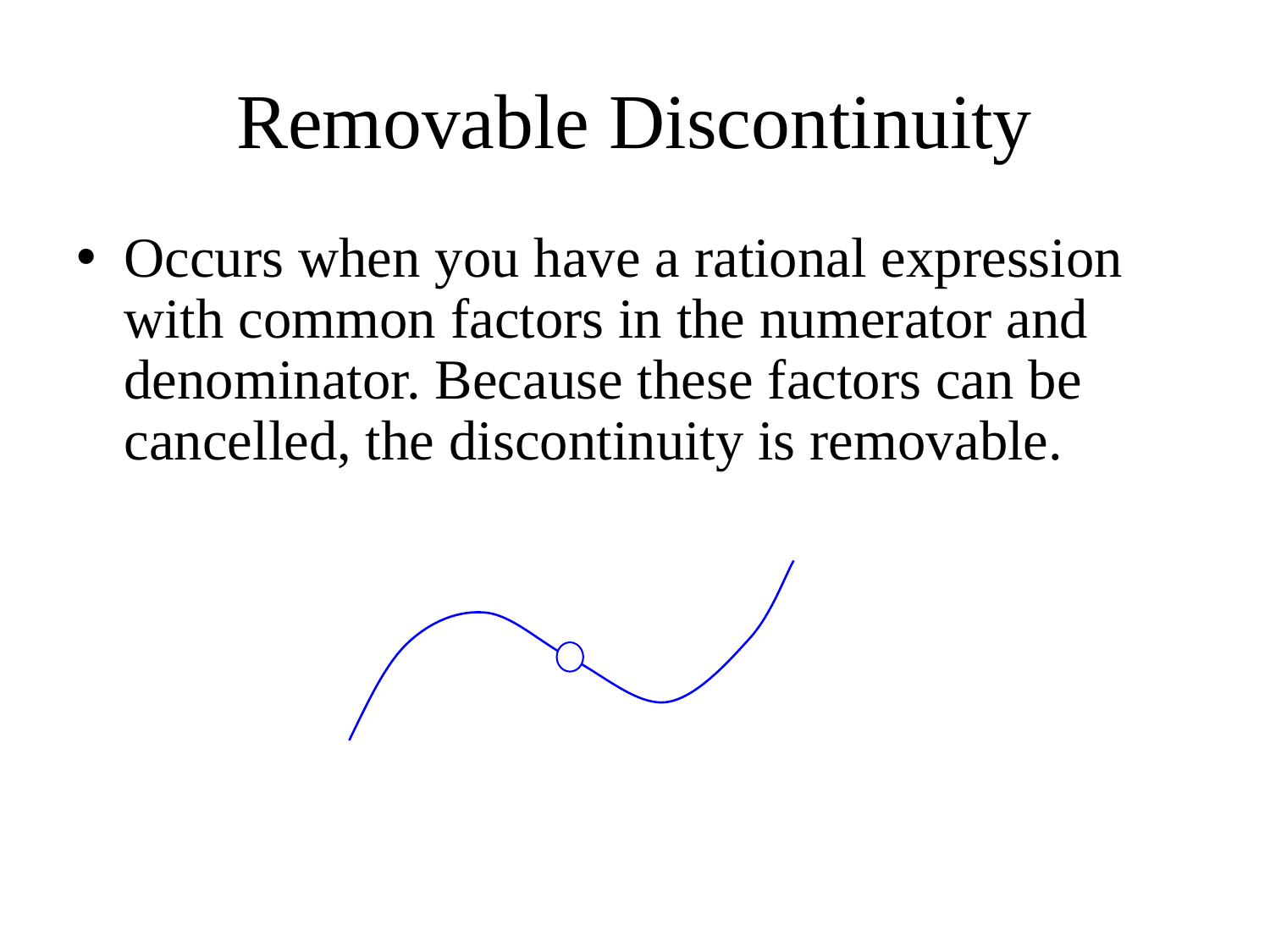

# Removable Discontinuity
Occurs when you have a rational expression with common factors in the numerator and denominator. Because these factors can be cancelled, the discontinuity is removable.